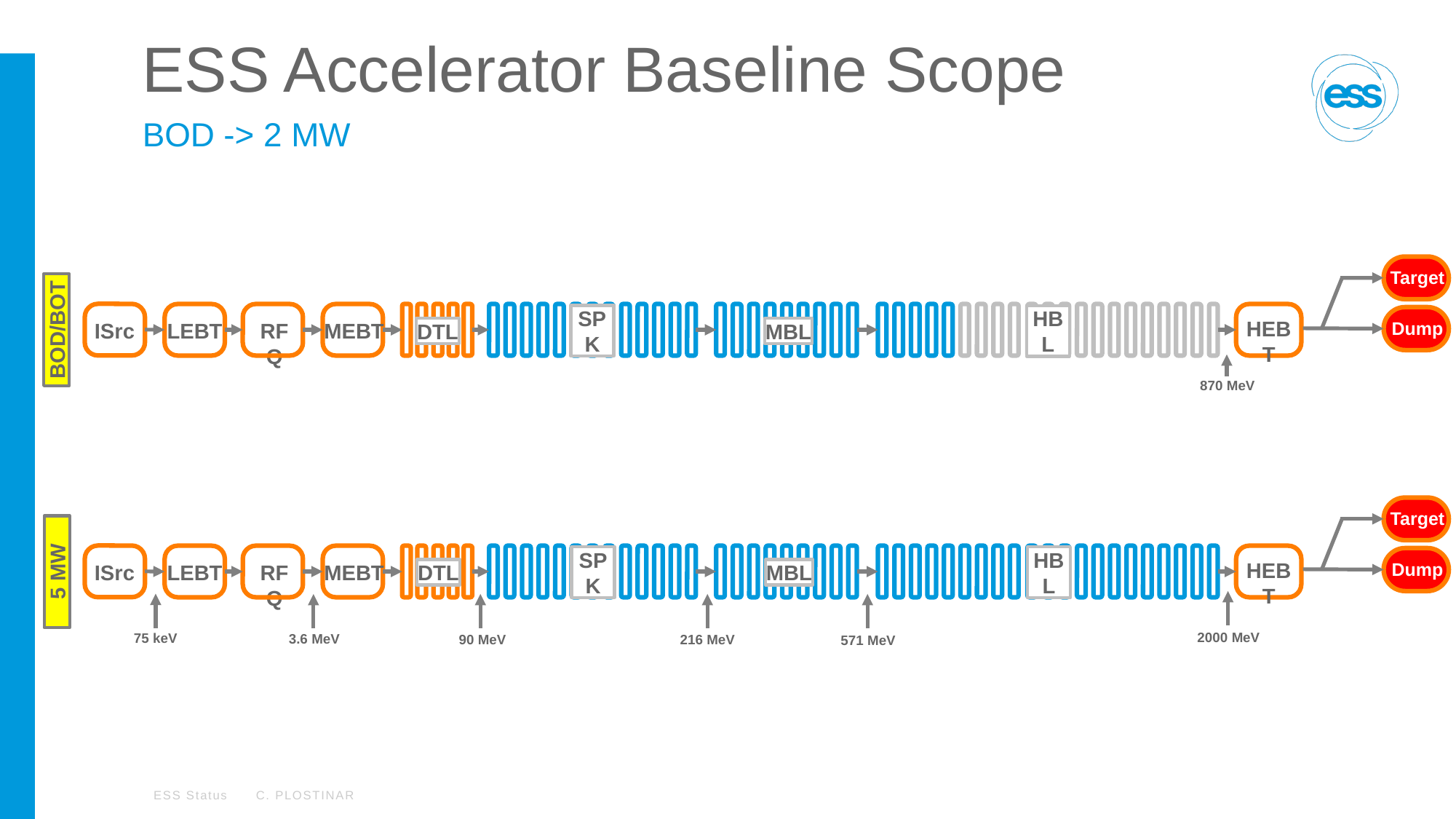

# ESS Accelerator Baseline Scope
BOD -> 2 MW

Target

HEBT
MEBT
ISrc
LEBT
RFQ

Dump
BOD/BOT
SPK
DTL
HBL
MBL
870 MeV

Target

HEBT
MEBT
ISrc
LEBT
RFQ

Dump
5 MW
SPK
DTL
HBL
MBL
2000 MeV
75 keV
3.6 MeV
90 MeV
216 MeV
571 MeV
ESS Status
C. Plostinar